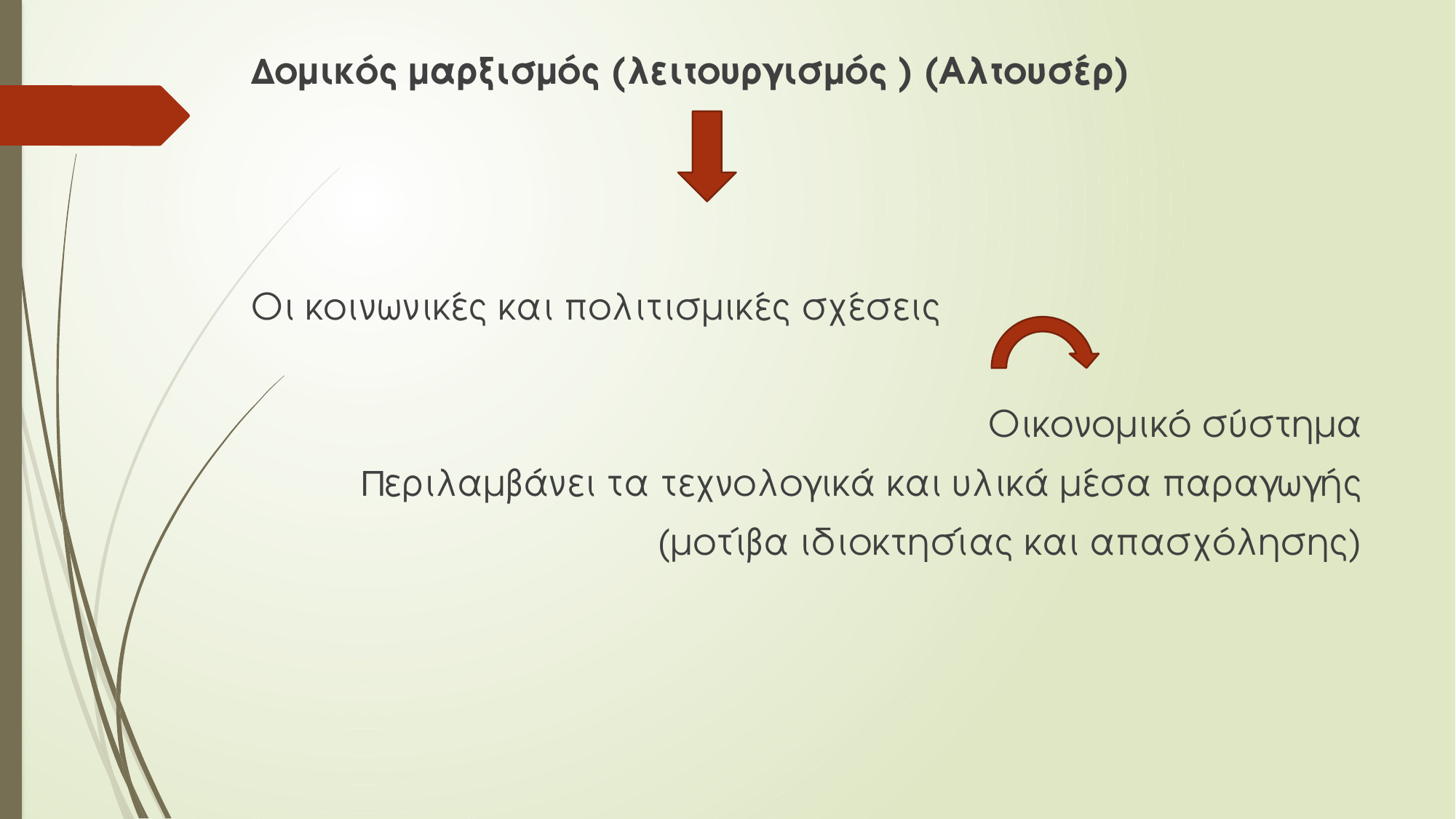

Δομικός μαρξισμός (λειτουργισμός ) (Αλτουσέρ)

Οι κοινωνικές και πολιτισμικές σχέσεις

Οικονομικό σύστημα
Περιλαμβάνει τα τεχνολογικά και υλικά μέσα παραγωγής
(μοτίβα ιδιοκτησίας και απασχόλησης)